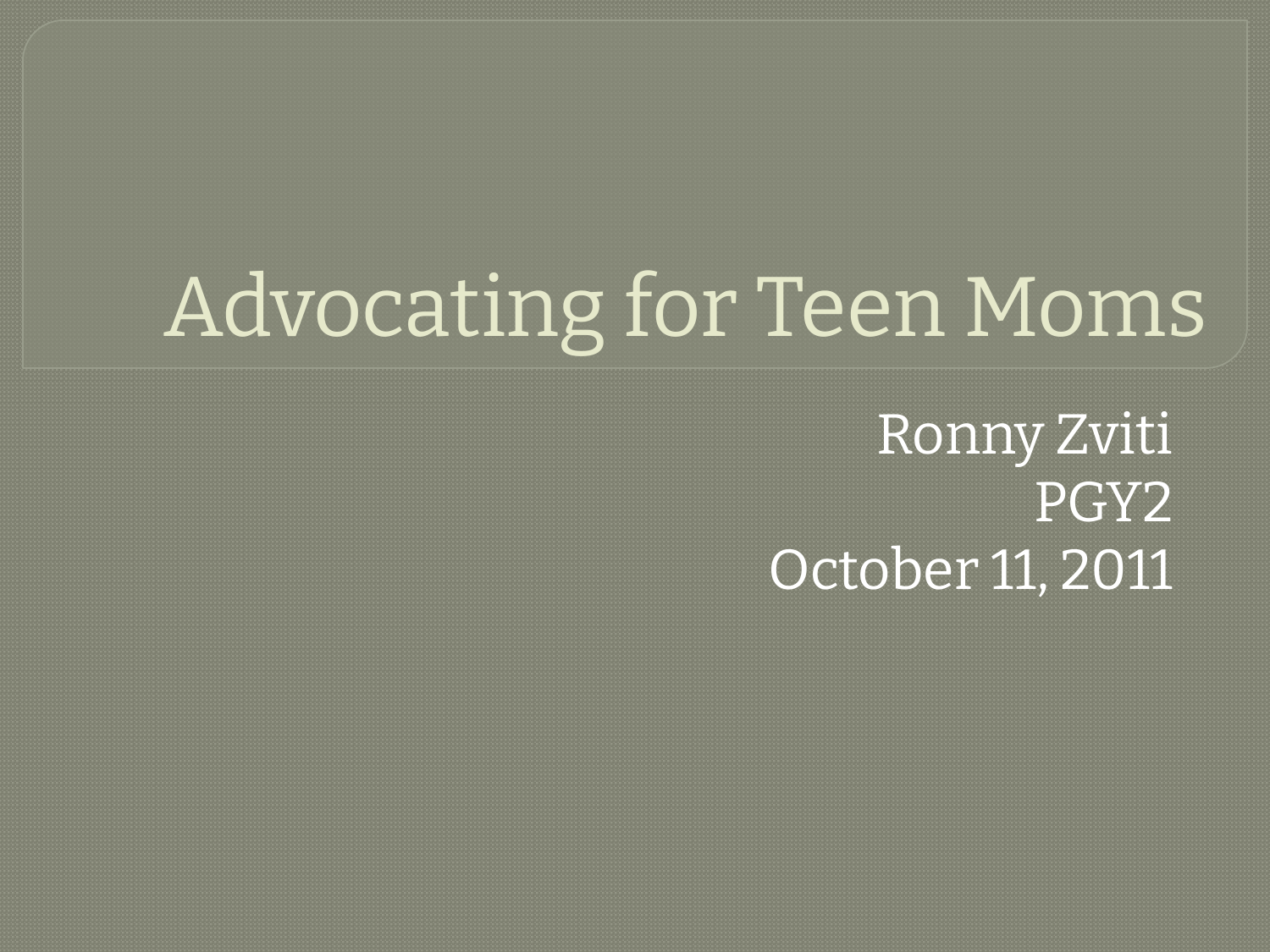

# Advocating for Teen Moms
Ronny Zviti
PGY2
October 11, 2011